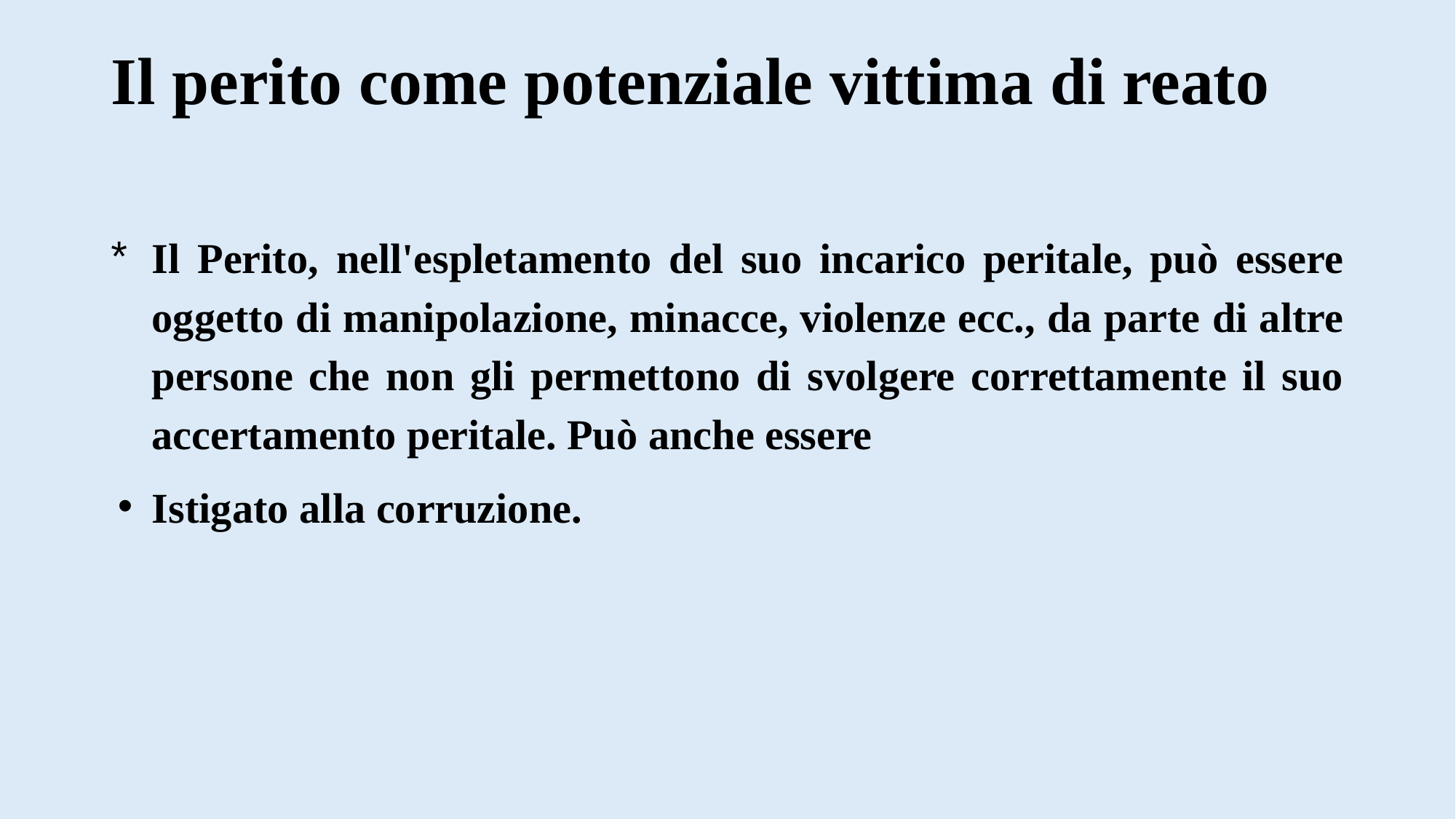

# Il perito come potenziale vittima di reato
Il Perito, nell'espletamento del suo incarico peritale, può essere oggetto di manipolazione, minacce, violenze ecc., da parte di altre persone che non gli permettono di svolgere correttamente il suo accertamento peritale. Può anche essere
Istigato alla corruzione.